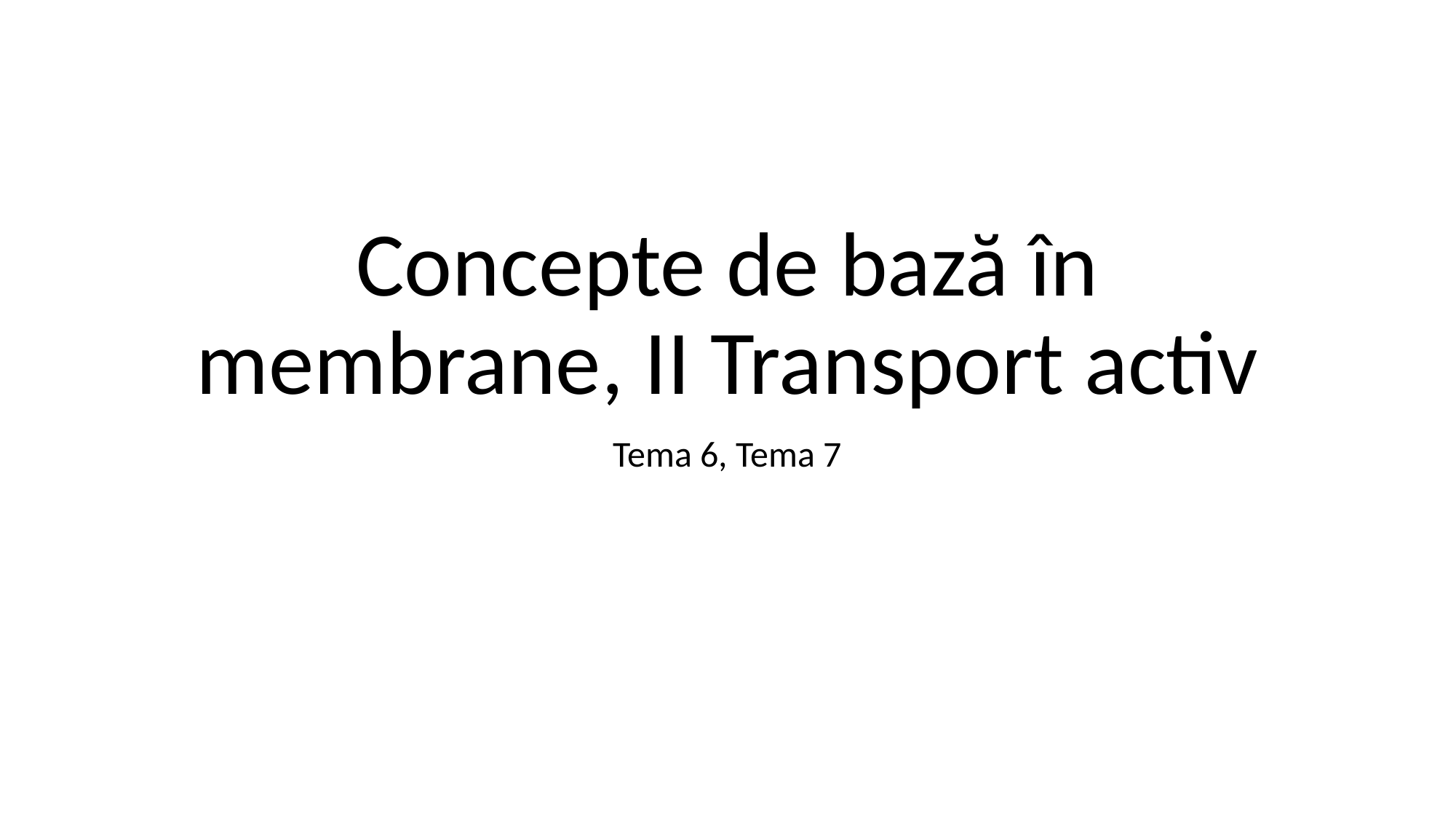

# Concepte de bază în membrane, II Transport activ
Tema 6, Tema 7